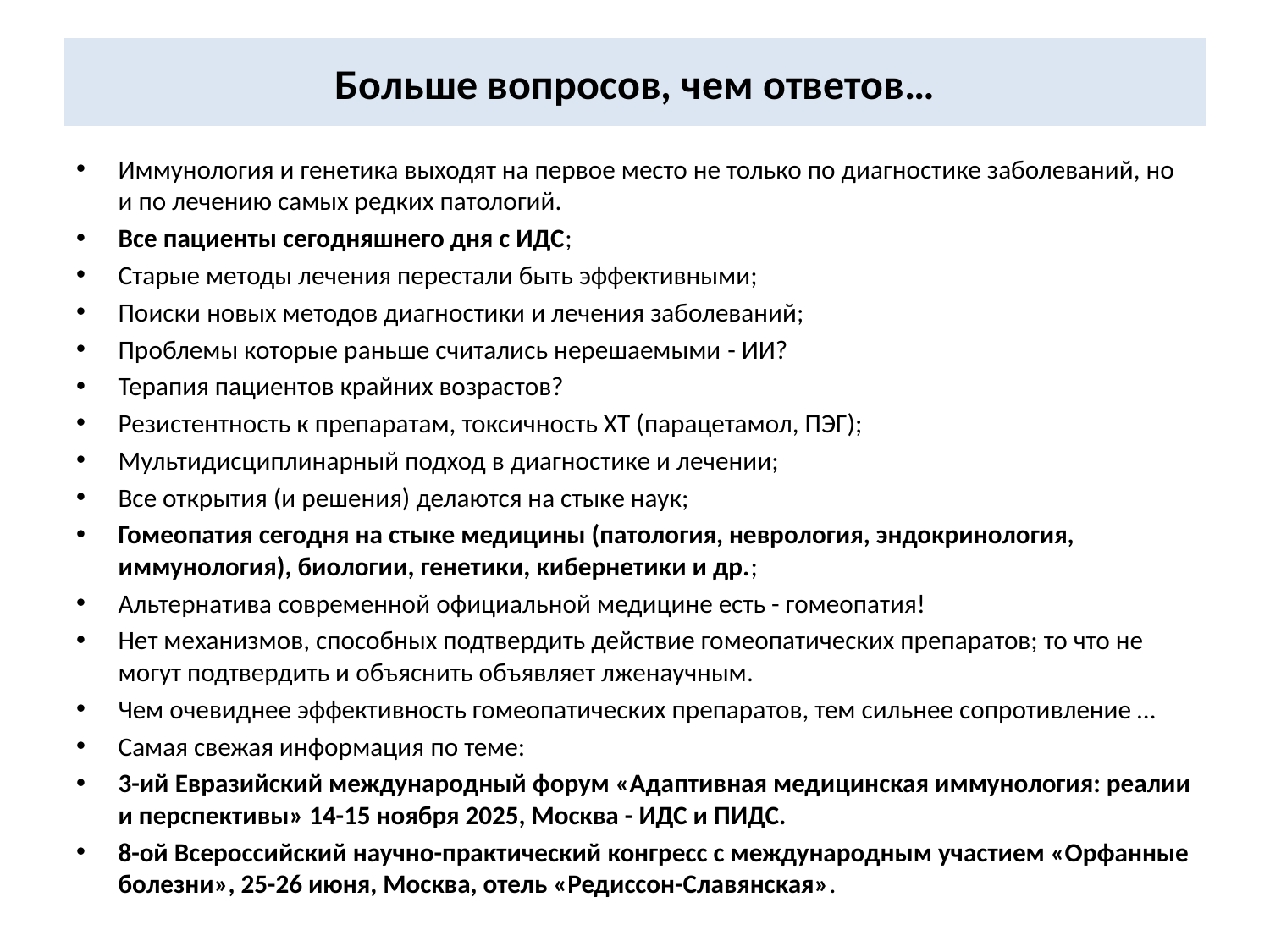

# Больше вопросов, чем ответов…
Иммунология и генетика выходят на первое место не только по диагностике заболеваний, но и по лечению самых редких патологий.
Все пациенты сегодняшнего дня с ИДС;
Старые методы лечения перестали быть эффективными;
Поиски новых методов диагностики и лечения заболеваний;
Проблемы которые раньше считались нерешаемыми - ИИ?
Терапия пациентов крайних возрастов?
Резистентность к препаратам, токсичность ХТ (парацетамол, ПЭГ);
Мультидисциплинарный подход в диагностике и лечении;
Все открытия (и решения) делаются на стыке наук;
Гомеопатия сегодня на стыке медицины (патология, неврология, эндокринология, иммунология), биологии, генетики, кибернетики и др.;
Альтернатива современной официальной медицине есть - гомеопатия!
Нет механизмов, способных подтвердить действие гомеопатических препаратов; то что не могут подтвердить и объяснить объявляет лженаучным.
Чем очевиднее эффективность гомеопатических препаратов, тем сильнее сопротивление …
Самая свежая информация по теме:
3-ий Евразийский международный форум «Адаптивная медицинская иммунология: реалии и перспективы» 14-15 ноября 2025, Москва - ИДС и ПИДС.
8-ой Всероссийский научно-практический конгресс с международным участием «Орфанные болезни», 25-26 июня, Москва, отель «Редиссон-Славянская».